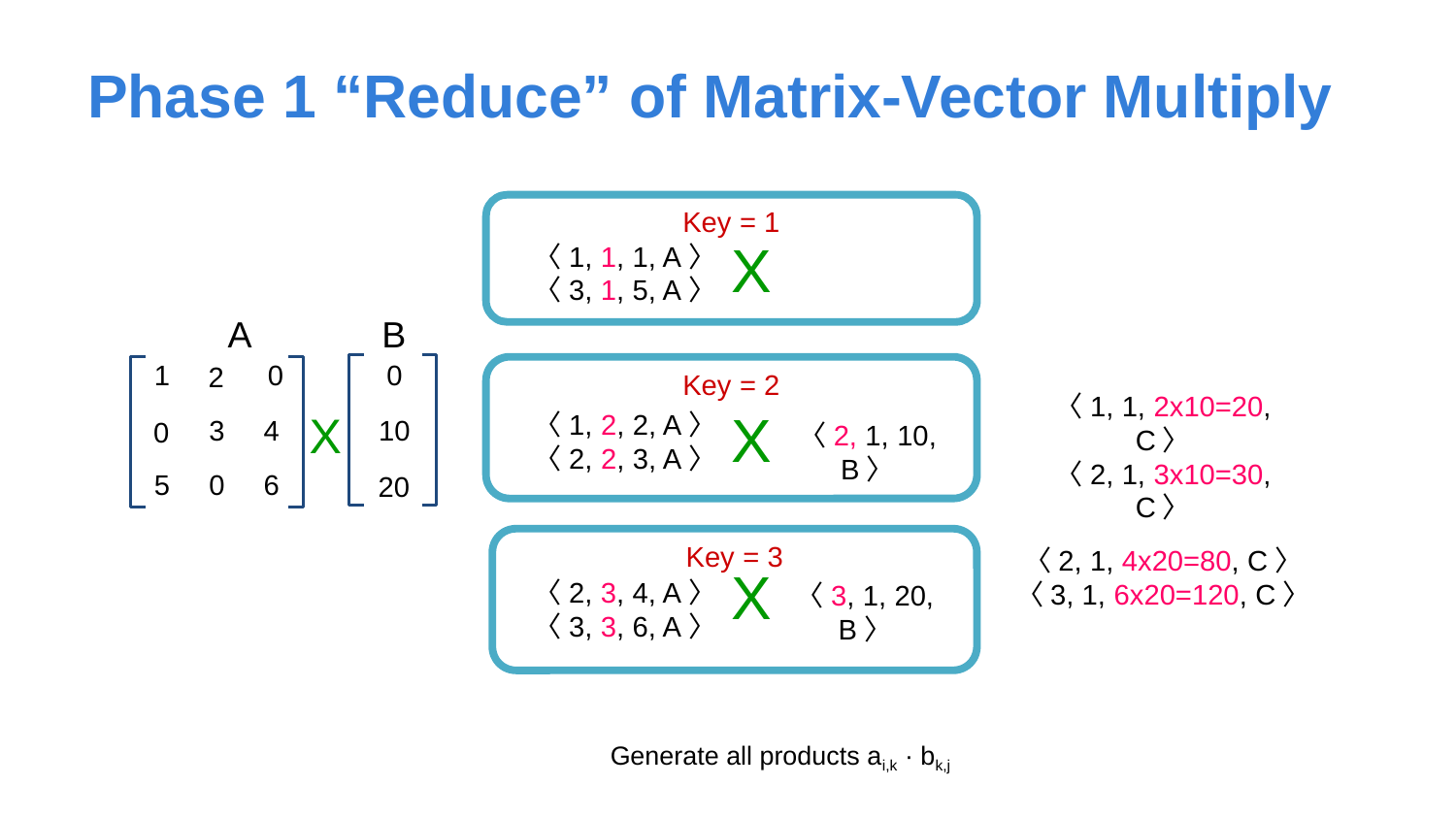

Phase 1 “Reduce” of Matrix-Vector Multiply
Key = 1
〈1, 1, 1, A〉
〈3, 1, 5, A〉
X
 B
0

10
20
        A
 1
2
0
0
 3
 4
 5
 0
 6

Key = 2

〈1, 1, 2x10=20, C〉
〈2, 1, 3x10=30, C〉
〈1, 2, 2, A〉
〈2, 2, 3, A〉
〈2, 1, 10, B〉
X
X
Key = 3
〈2, 1, 4x20=80, C〉
〈3, 1, 6x20=120, C〉
〈2, 3, 4, A〉
〈3, 3, 6, A〉
〈3, 1, 20, B〉
X
Generate all products ai,k · bk,j